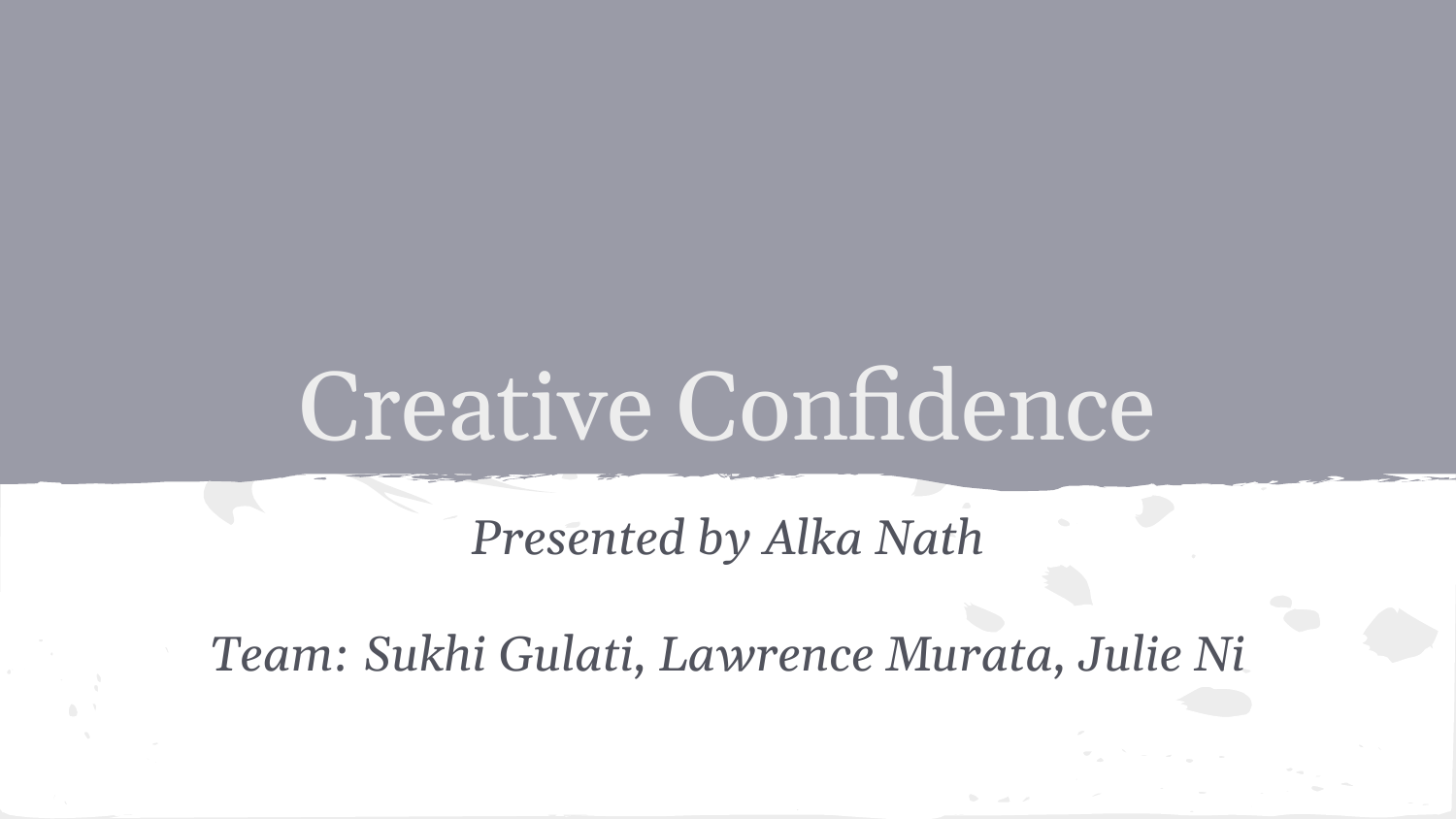

# Creative Confidence
Presented by Alka Nath

Team: Sukhi Gulati, Lawrence Murata, Julie Ni